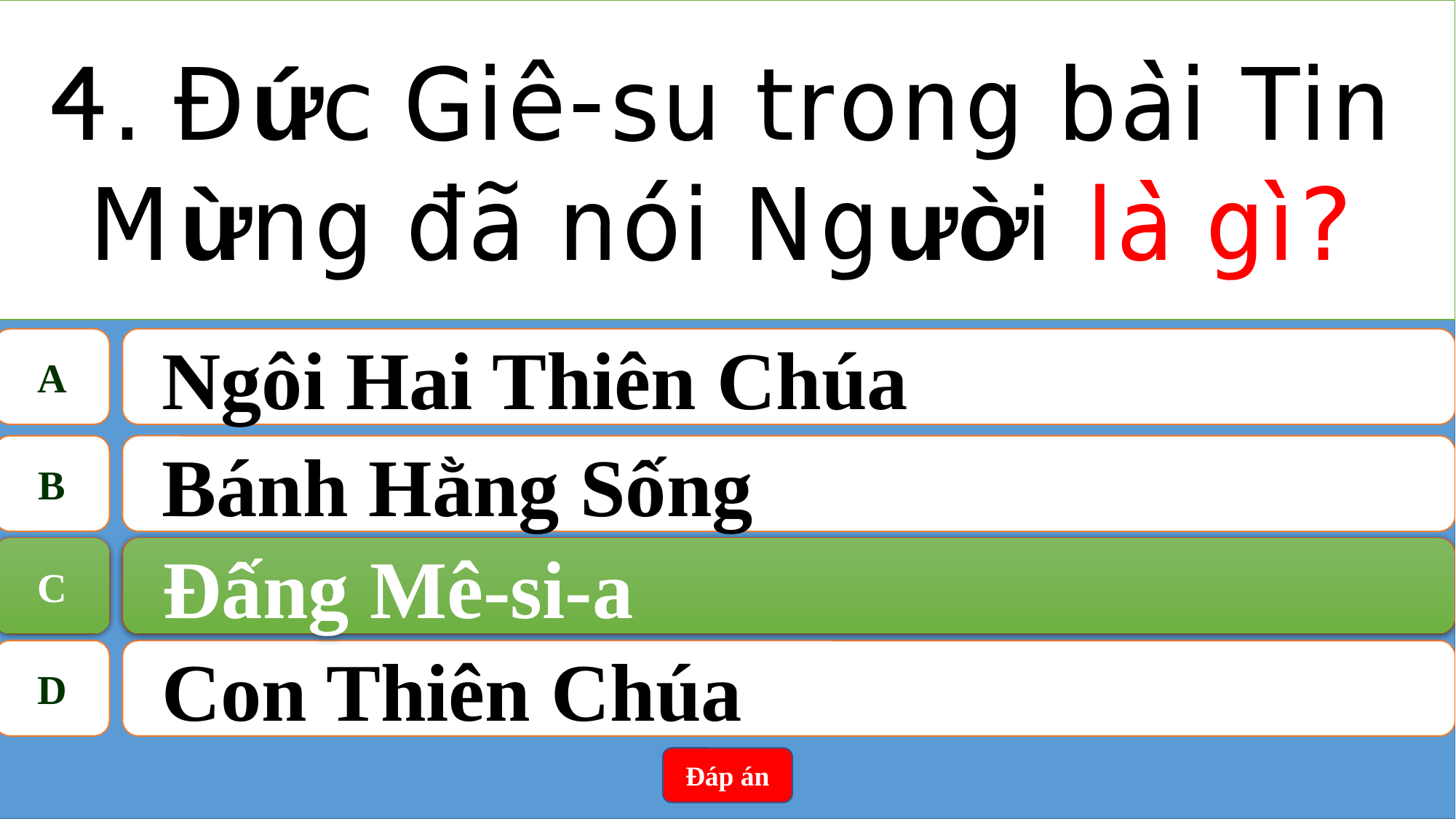

4. Đức Giê-su trong bài Tin Mừng đã nói Người là gì?
A
Ngôi Hai Thiên Chúa
B
Bánh Hằng Sống
C
Đấng Mê-si-a
C
Đấng Mê-si-a
D
Con Thiên Chúa
Đáp án